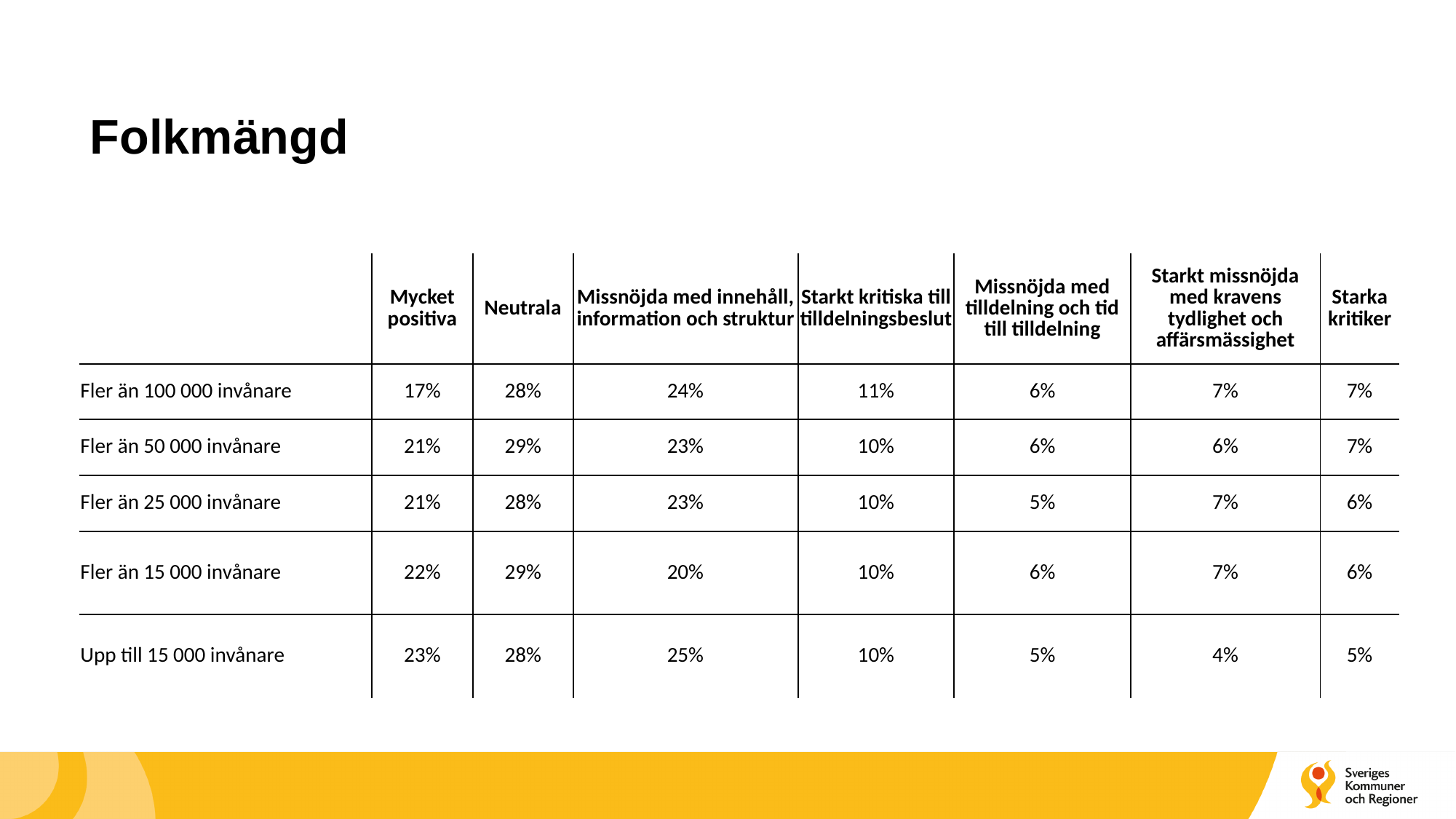

# Folkmängd
|  | Mycket positiva | Neutrala | Missnöjda med innehåll, information och struktur | Starkt kritiska till tilldelningsbeslut | Missnöjda med tilldelning och tid till tilldelning | Starkt missnöjda med kravens tydlighet och affärsmässighet | Starka kritiker |
| --- | --- | --- | --- | --- | --- | --- | --- |
| Fler än 100 000 invånare | 17% | 28% | 24% | 11% | 6% | 7% | 7% |
| Fler än 50 000 invånare | 21% | 29% | 23% | 10% | 6% | 6% | 7% |
| Fler än 25 000 invånare | 21% | 28% | 23% | 10% | 5% | 7% | 6% |
| Fler än 15 000 invånare | 22% | 29% | 20% | 10% | 6% | 7% | 6% |
| Upp till 15 000 invånare | 23% | 28% | 25% | 10% | 5% | 4% | 5% |